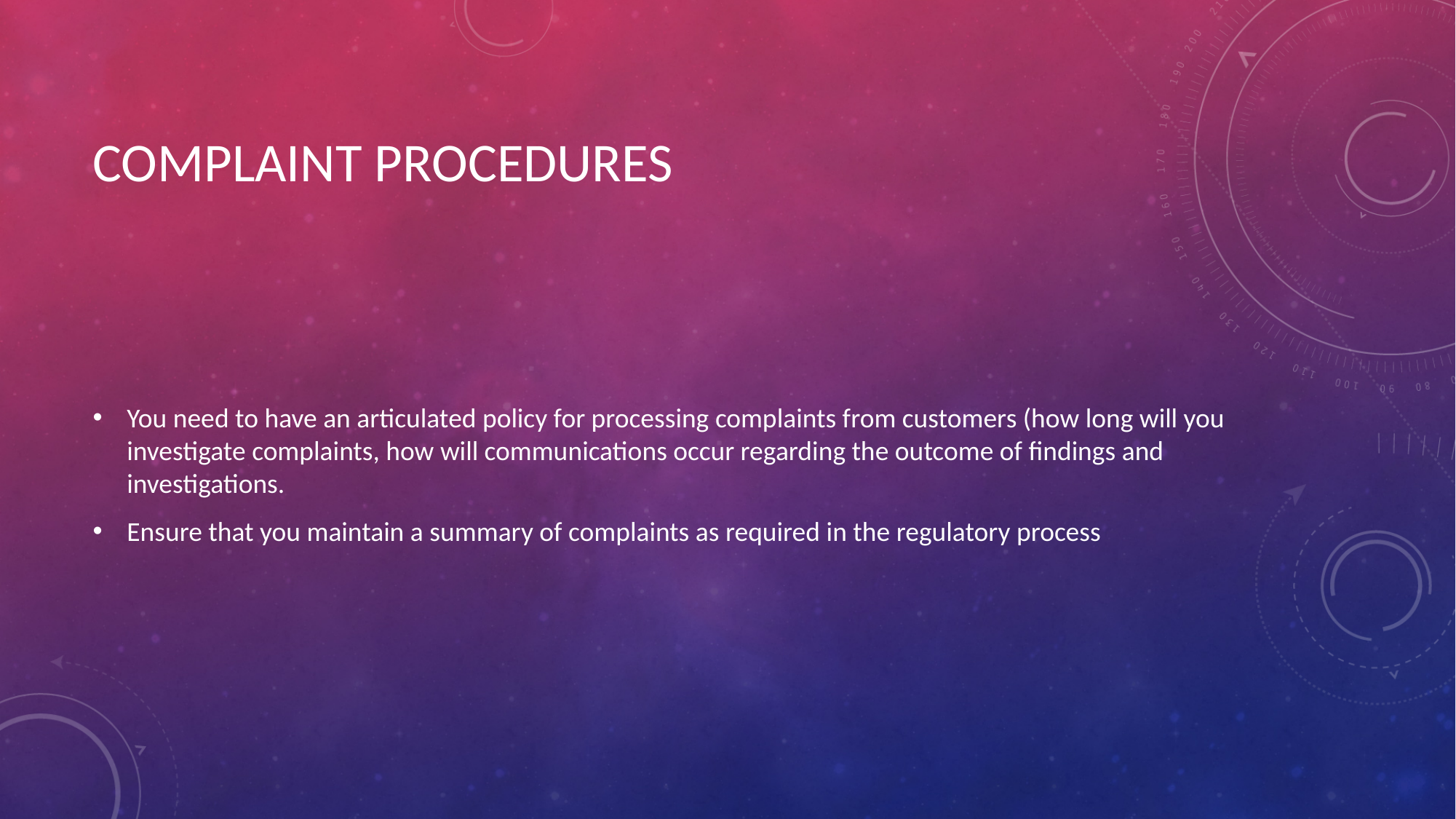

# Complaint Procedures
You need to have an articulated policy for processing complaints from customers (how long will you investigate complaints, how will communications occur regarding the outcome of findings and investigations.
Ensure that you maintain a summary of complaints as required in the regulatory process